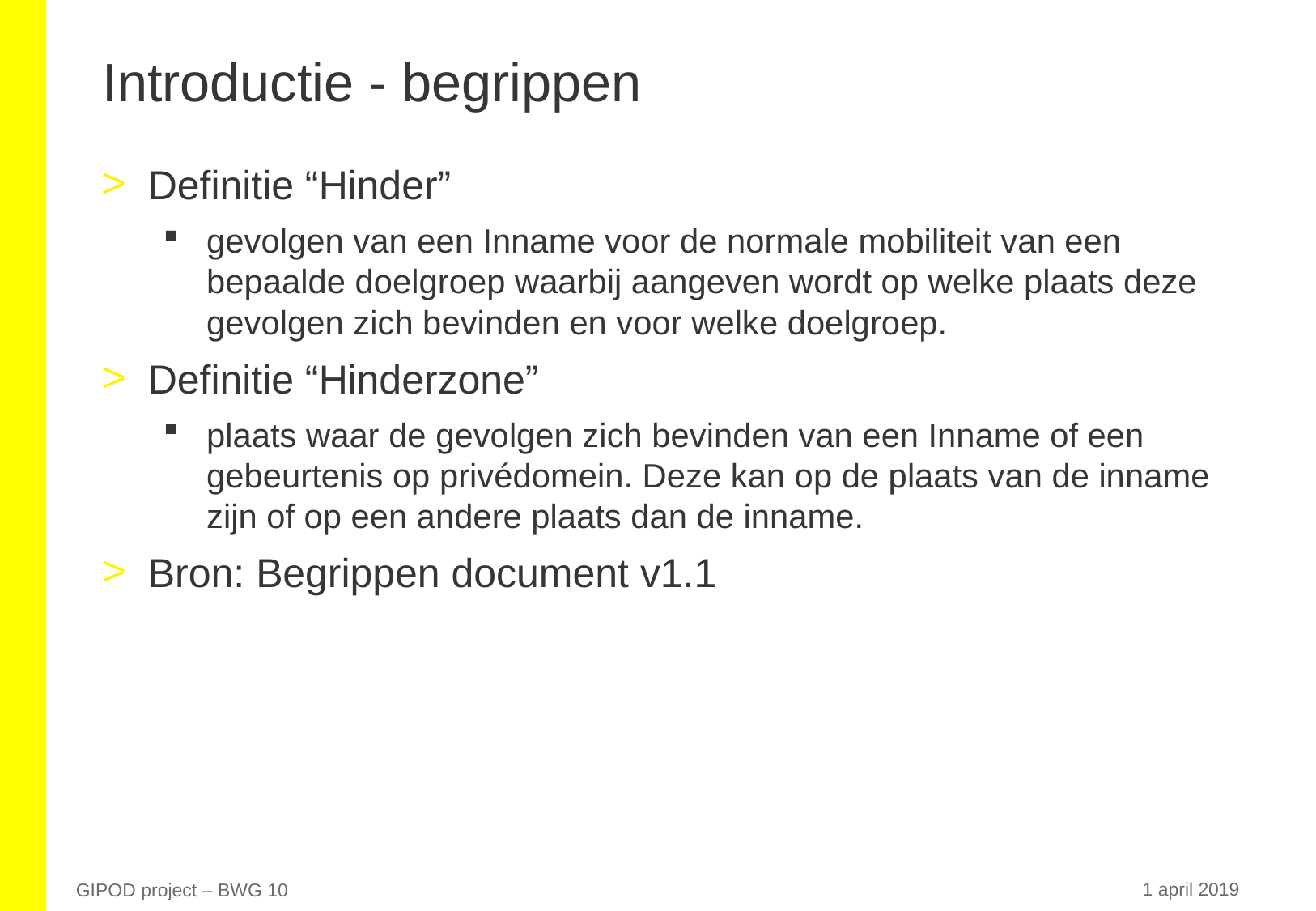

# Introductie - begrippen
Definitie “Hinder”
gevolgen van een Inname voor de normale mobiliteit van een bepaalde doelgroep waarbij aangeven wordt op welke plaats deze gevolgen zich bevinden en voor welke doelgroep.
Definitie “Hinderzone”
plaats waar de gevolgen zich bevinden van een Inname of een gebeurtenis op privédomein. Deze kan op de plaats van de inname zijn of op een andere plaats dan de inname.
Bron: Begrippen document v1.1

1 april 2019
GIPOD project – BWG 10